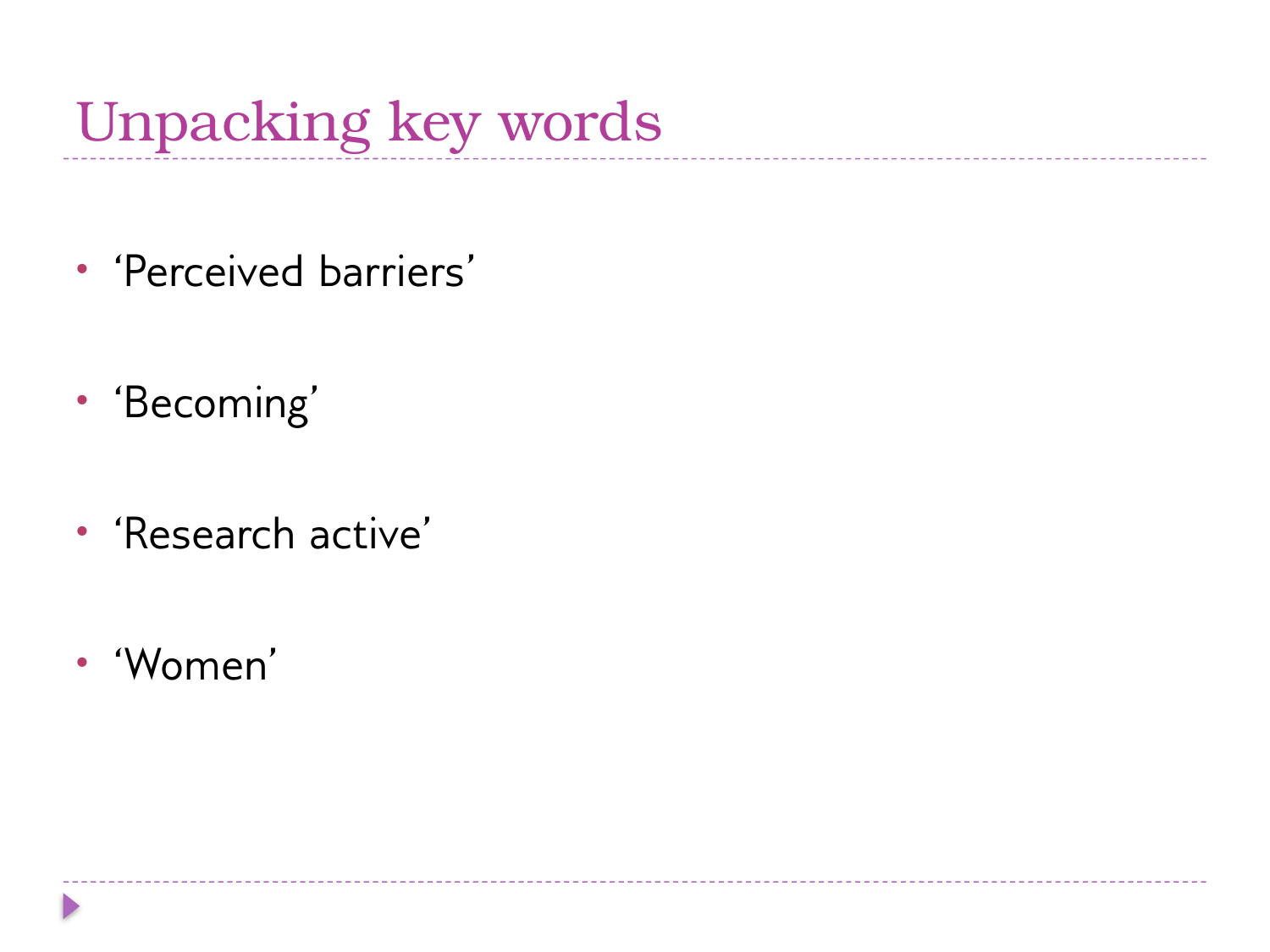

# Unpacking key words

‘Perceived barriers’

‘Becoming’

‘Research active’

‘Women’